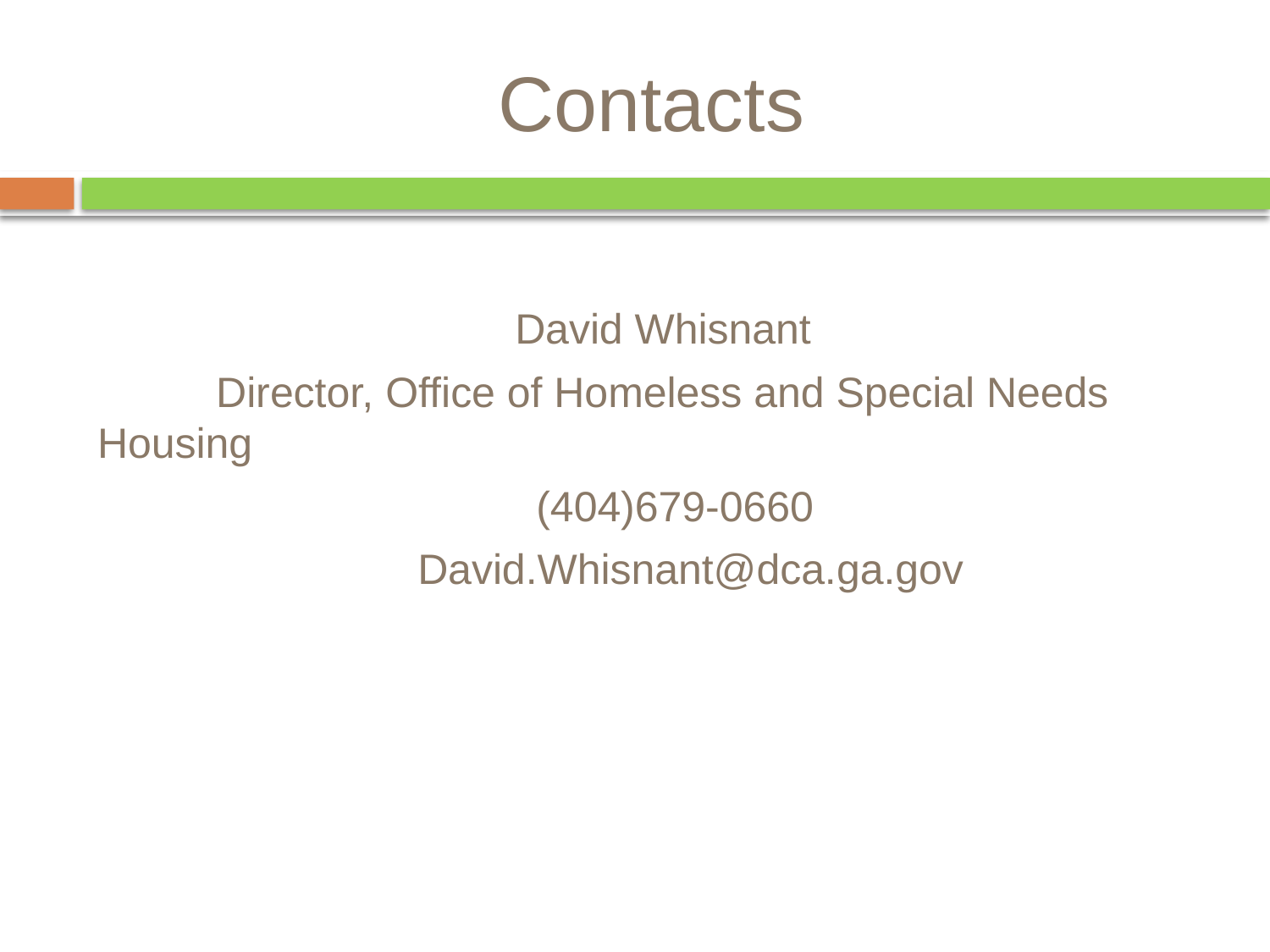

# Contacts

  David Whisnant
          Director, Office of Homeless and Special Needs Housing
                                     (404)679-0660
                           David.Whisnant@dca.ga.gov